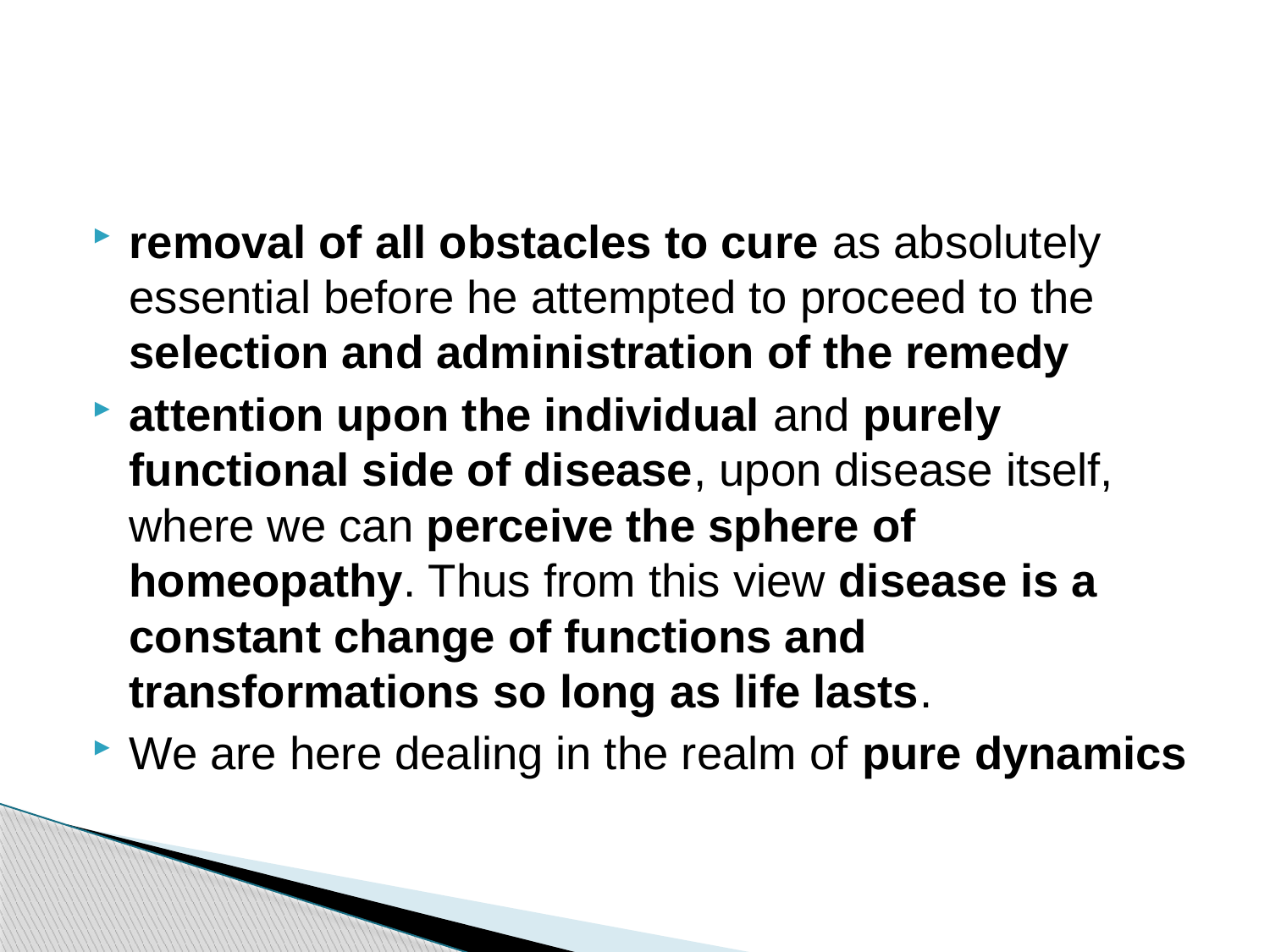

#
removal of all obstacles to cure as absolutely essential before he attempted to proceed to the selection and administration of the remedy
attention upon the individual and purely functional side of disease, upon disease itself, where we can perceive the sphere of homeopathy. Thus from this view disease is a constant change of functions and transformations so long as life lasts.
We are here dealing in the realm of pure dynamics